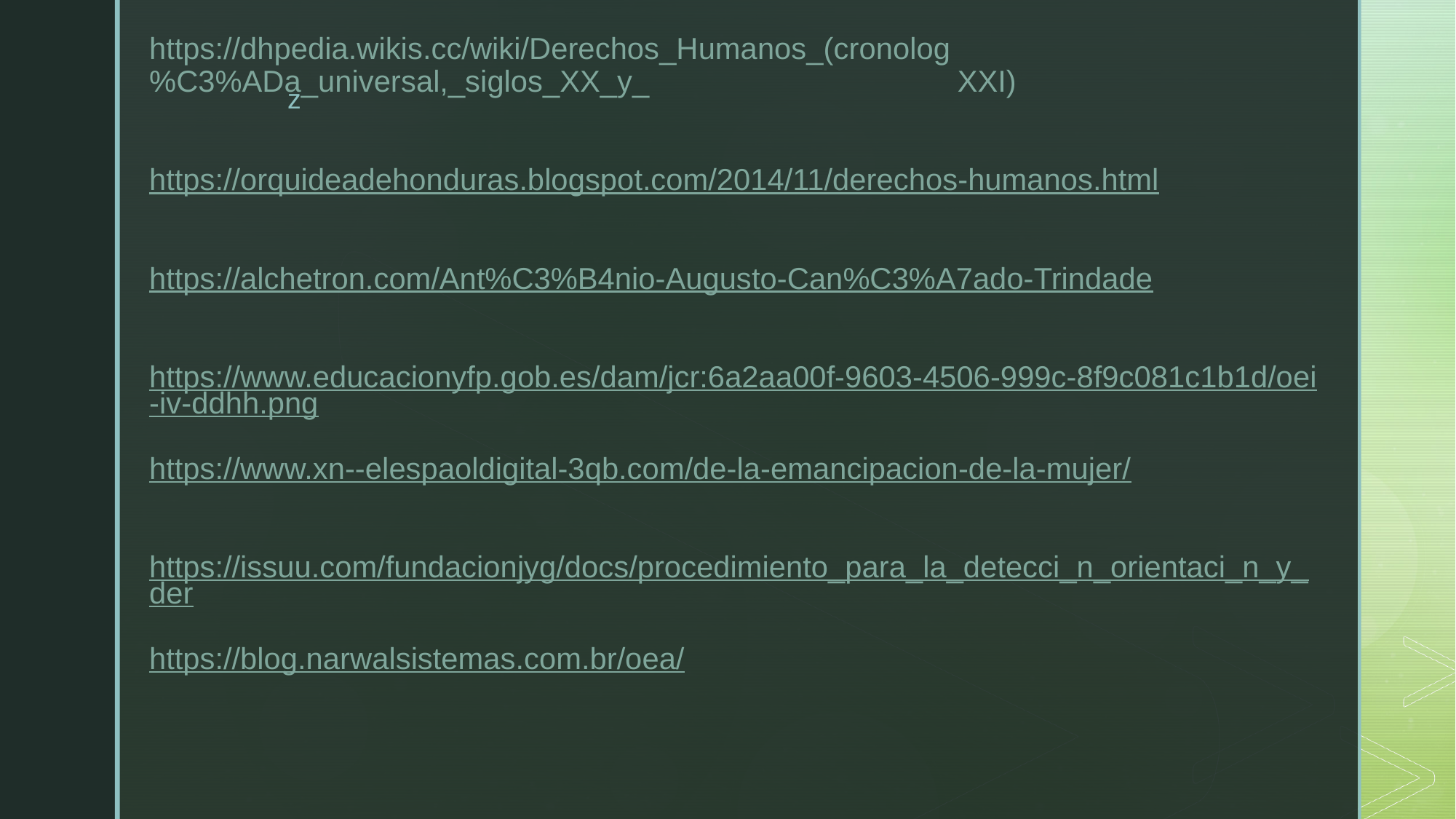

# https://dhpedia.wikis.cc/wiki/Derechos_Humanos_(cronolog%C3%ADa_universal,_siglos_XX_y_ XXI) https://orquideadehonduras.blogspot.com/2014/11/derechos-humanos.html https://alchetron.com/Ant%C3%B4nio-Augusto-Can%C3%A7ado-Trindade
https://www.educacionyfp.gob.es/dam/jcr:6a2aa00f-9603-4506-999c-8f9c081c1b1d/oei-iv-ddhh.png
https://www.xn--elespaoldigital-3qb.com/de-la-emancipacion-de-la-mujer/
https://issuu.com/fundacionjyg/docs/procedimiento_para_la_detecci_n_orientaci_n_y_der
https://blog.narwalsistemas.com.br/oea/